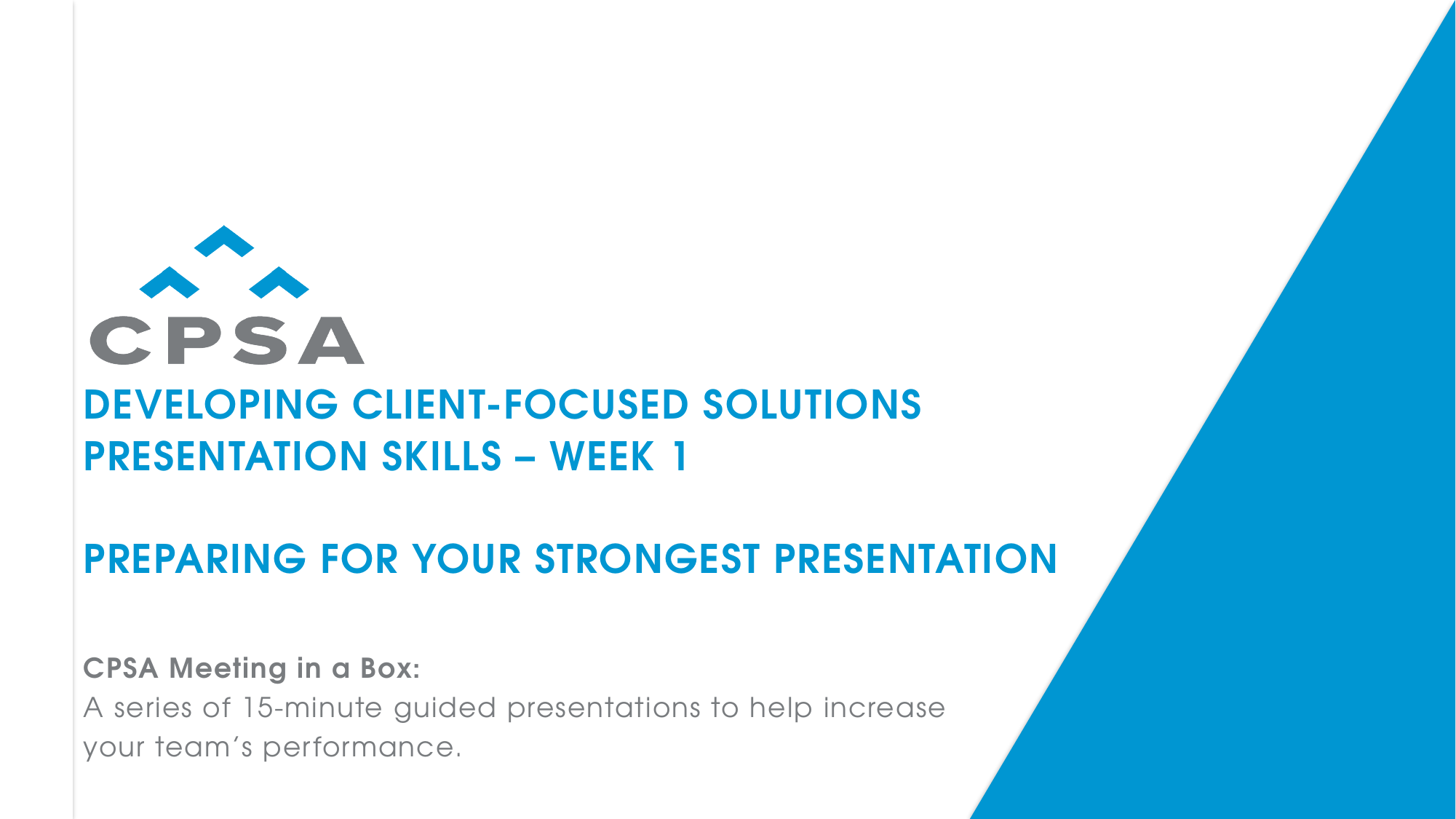

# Developing client-focused solutions presentation skills – week 1 preparing for YOUR STRONGEST PRESENTATION
CPSA Meeting in a Box:
A series of 15-minute guided presentations to help increase your team’s performance.